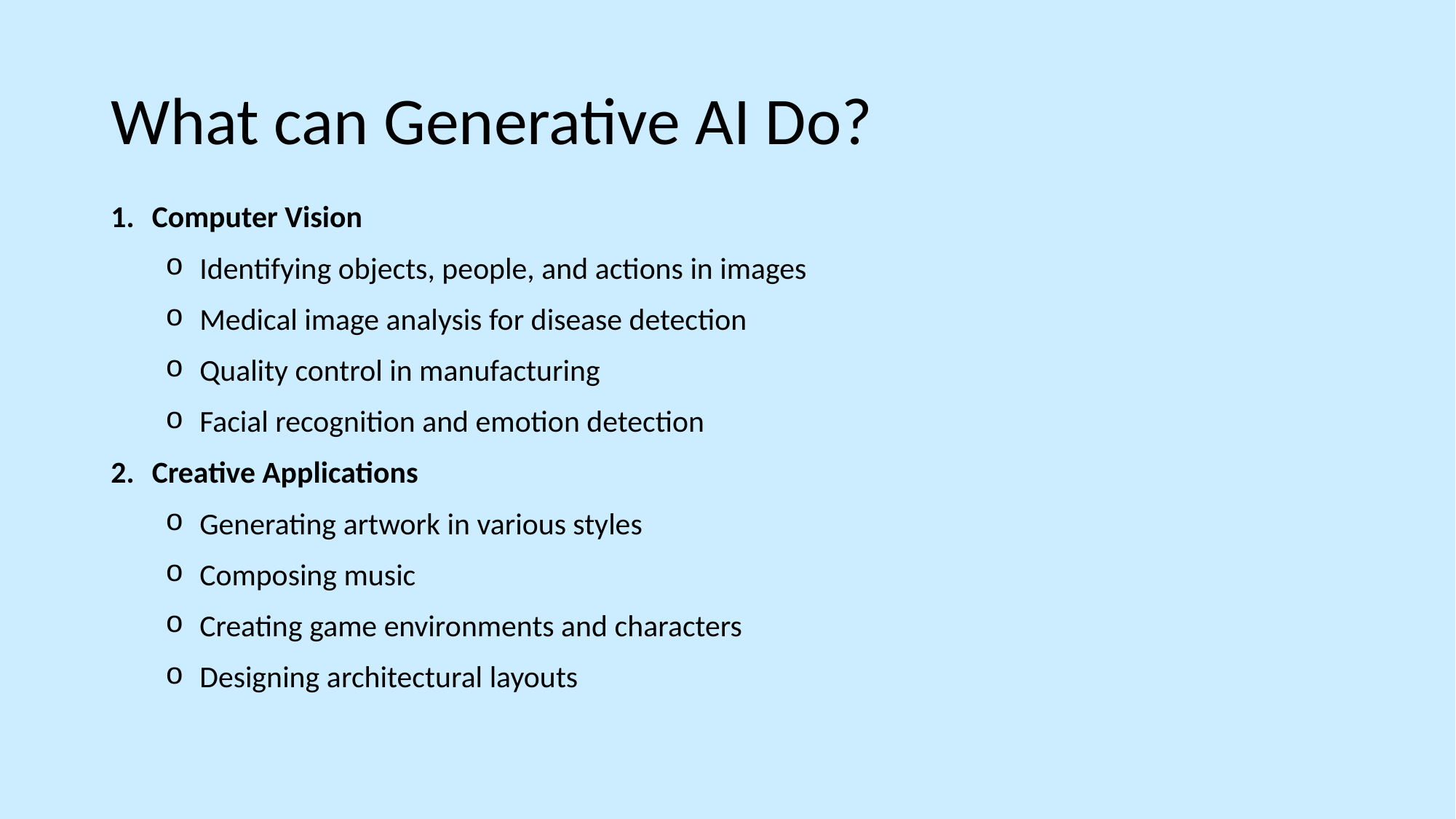

# What can Generative AI Do?
Computer Vision
Identifying objects, people, and actions in images
Medical image analysis for disease detection
Quality control in manufacturing
Facial recognition and emotion detection
Creative Applications
Generating artwork in various styles
Composing music
Creating game environments and characters
Designing architectural layouts